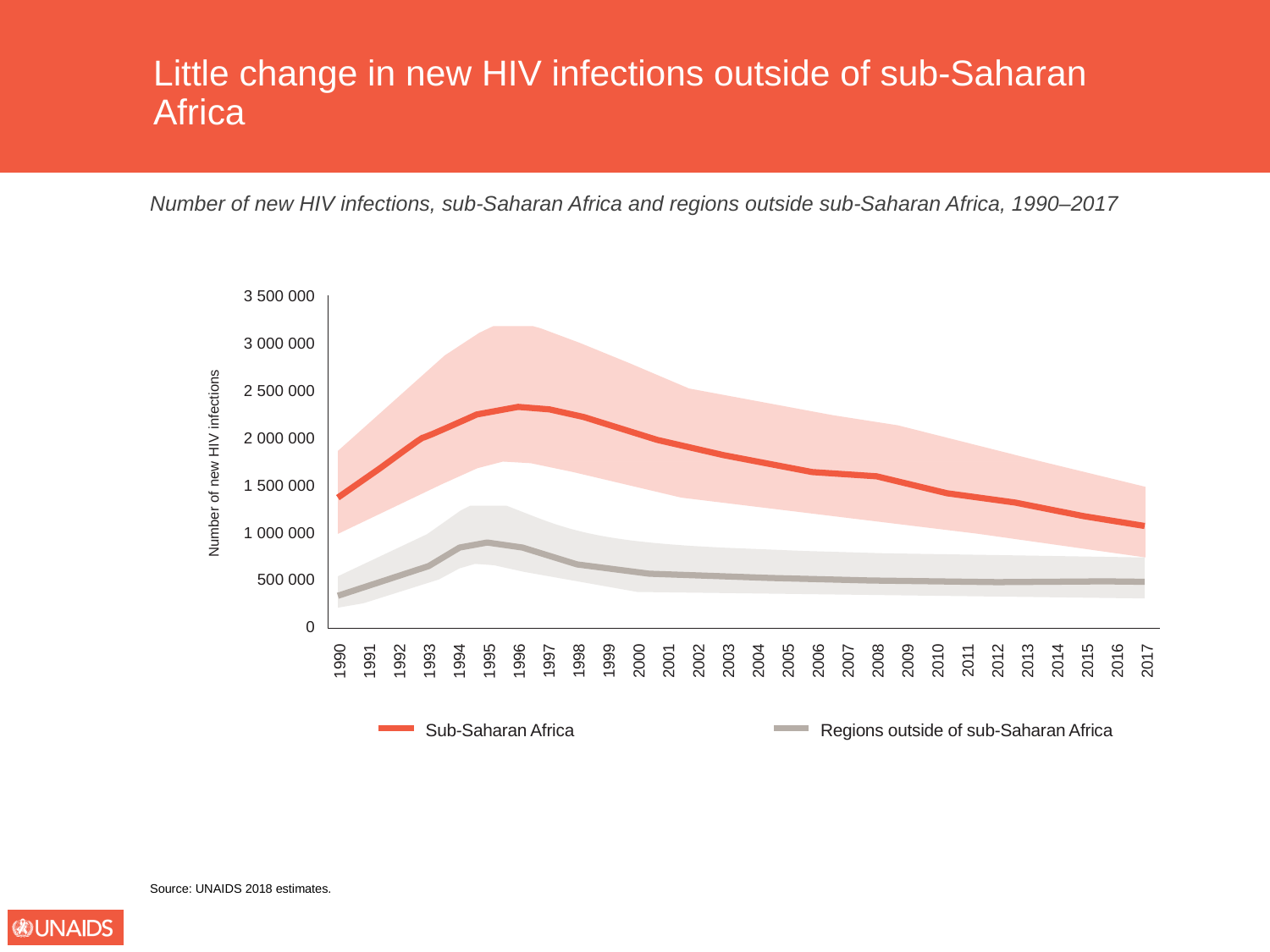

# Little change in new HIV infections outside of sub-Saharan Africa
Number of new HIV infections, sub-Saharan Africa and regions outside sub-Saharan Africa, 1990–2017
3 500 000

3 000 000
Number of new HIV infections
2 500 000

2 000 000
1 500 000

1 000 000

500 000
0
1997
1998
1999
2000
2001
2002
2003
2004
2005
2006
2007
2008
2009
2010
2011
2012
2013
2014
2015
2016
2017
1990
1991
1992
1993
1994
1995
1996
Sub-Saharan Africa
Regions outside of sub-Saharan Africa

Source: UNAIDS 2018 estimates.